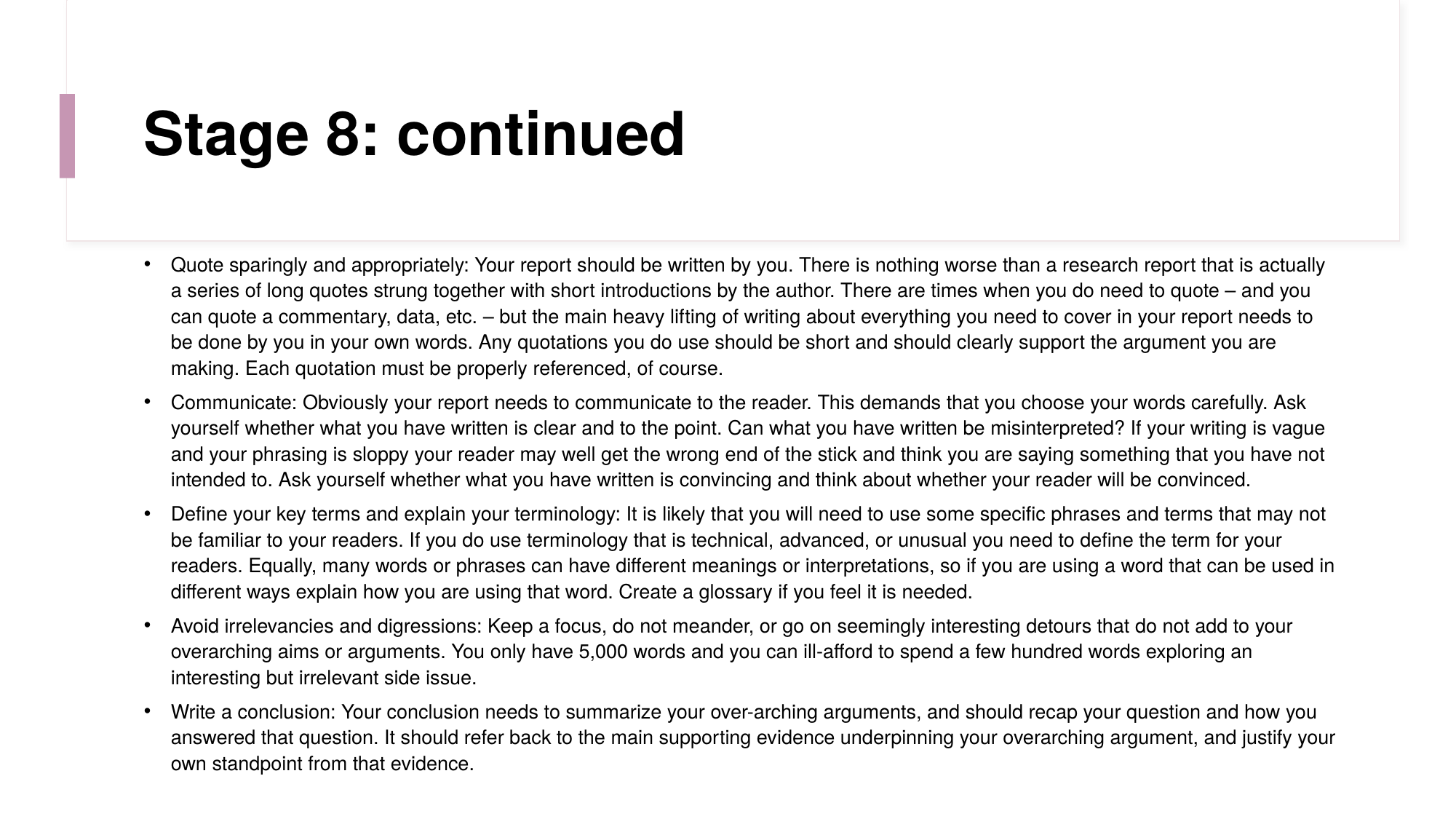

# Stage 8: continued
Quote sparingly and appropriately: Your report should be written by you. There is nothing worse than a research report that is actually a series of long quotes strung together with short introductions by the author. There are times when you do need to quote – and you can quote a commentary, data, etc. – but the main heavy lifting of writing about everything you need to cover in your report needs to be done by you in your own words. Any quotations you do use should be short and should clearly support the argument you are making. Each quotation must be properly referenced, of course.
Communicate: Obviously your report needs to communicate to the reader. This demands that you choose your words carefully. Ask yourself whether what you have written is clear and to the point. Can what you have written be misinterpreted? If your writing is vague and your phrasing is sloppy your reader may well get the wrong end of the stick and think you are saying something that you have not intended to. Ask yourself whether what you have written is convincing and think about whether your reader will be convinced.
Define your key terms and explain your terminology: It is likely that you will need to use some specific phrases and terms that may not be familiar to your readers. If you do use terminology that is technical, advanced, or unusual you need to define the term for your readers. Equally, many words or phrases can have different meanings or interpretations, so if you are using a word that can be used in different ways explain how you are using that word. Create a glossary if you feel it is needed.
Avoid irrelevancies and digressions: Keep a focus, do not meander, or go on seemingly interesting detours that do not add to your overarching aims or arguments. You only have 5,000 words and you can ill-afford to spend a few hundred words exploring an interesting but irrelevant side issue.
Write a conclusion: Your conclusion needs to summarize your over-arching arguments, and should recap your question and how you answered that question. It should refer back to the main supporting evidence underpinning your overarching argument, and justify your own standpoint from that evidence.